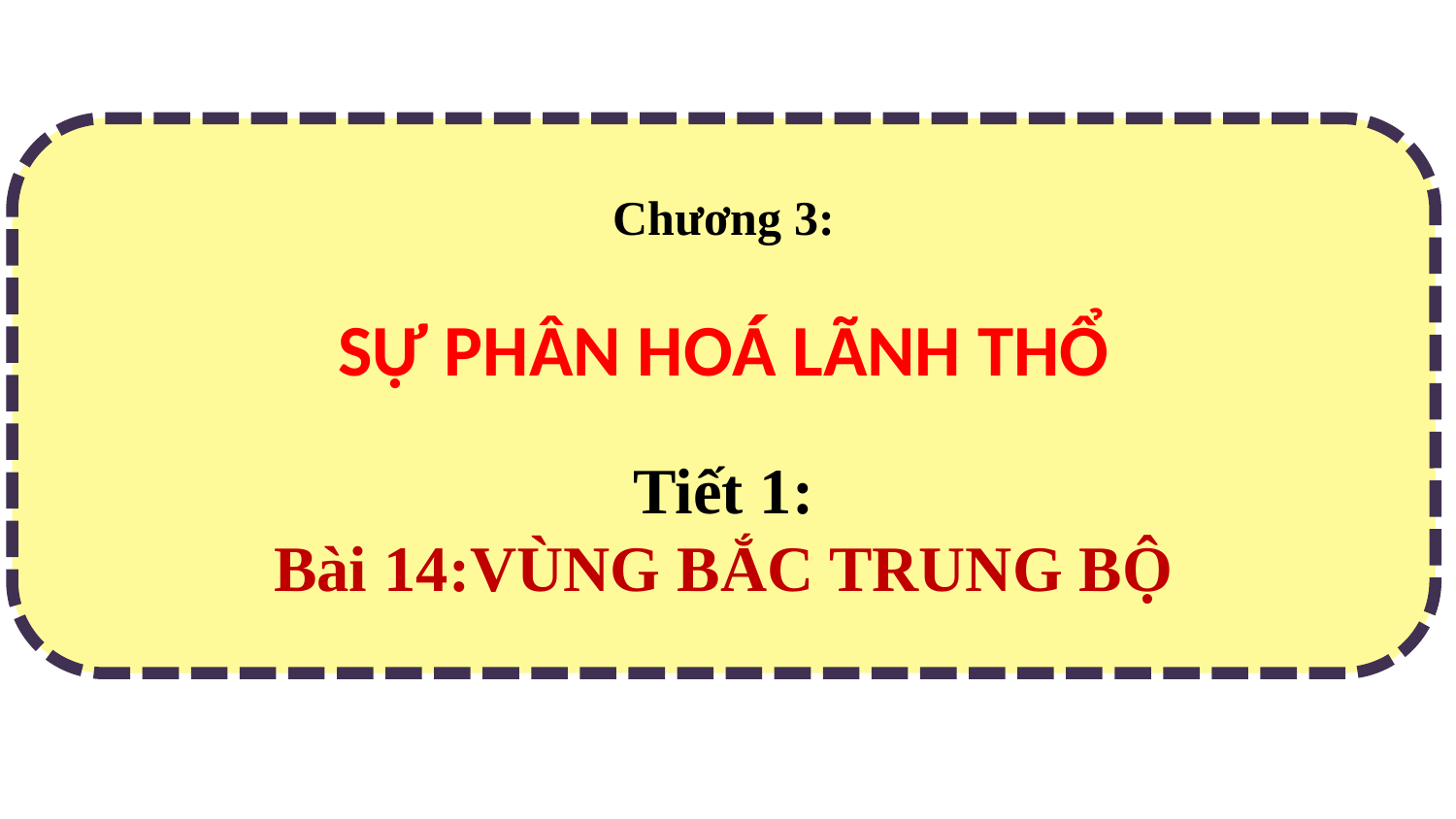

Chương 3:

SỰ PHÂN HOÁ LÃNH THỔ

Tiết 1:
Bài 14:VÙNG BẮC TRUNG BỘ